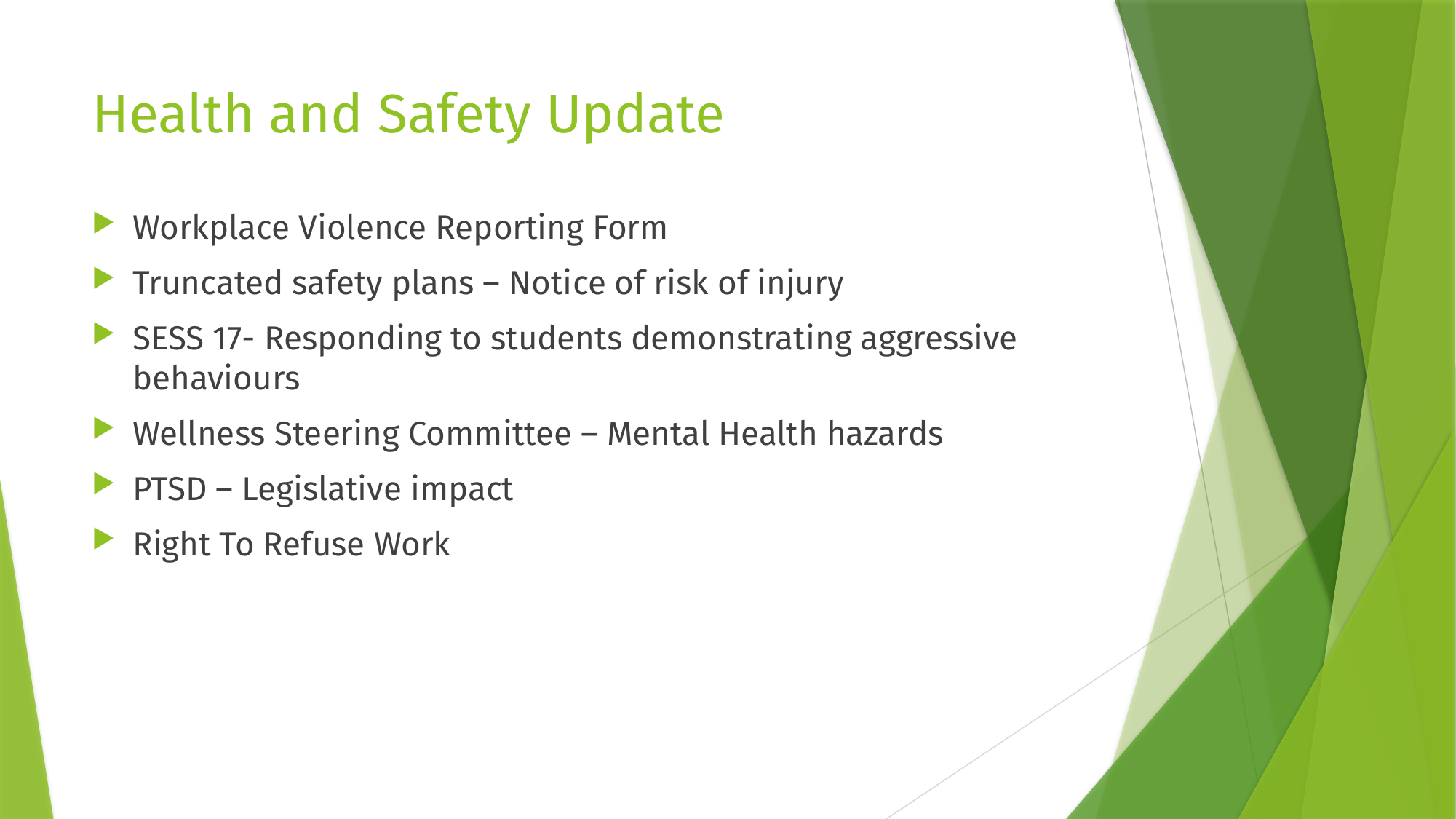

# Health and Safety Update
Workplace Violence Reporting Form
Truncated safety plans – Notice of risk of injury
SESS 17- Responding to students demonstrating aggressive behaviours
Wellness Steering Committee – Mental Health hazards
PTSD – Legislative impact
Right To Refuse Work